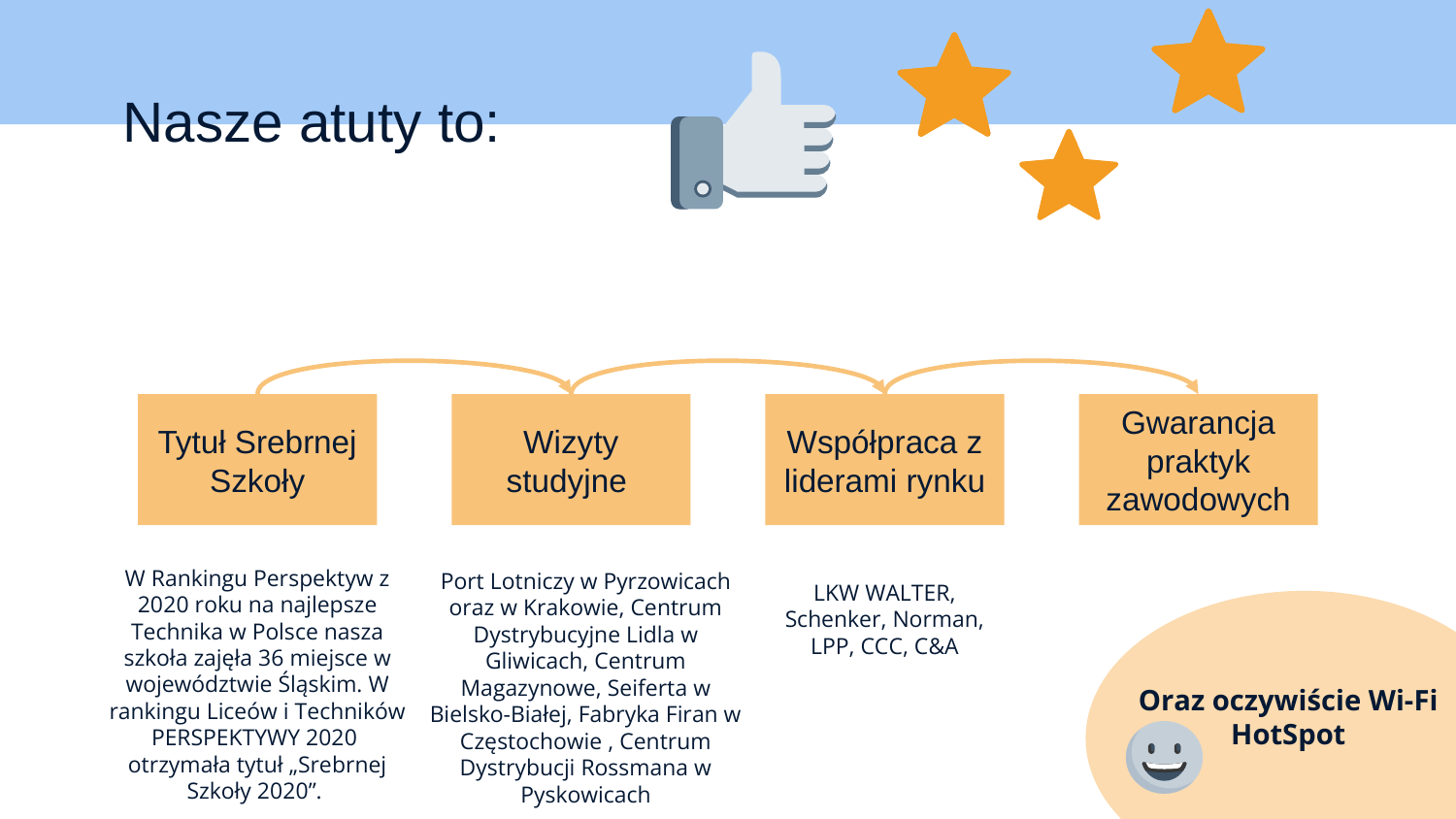

# Nasze atuty to:

Tytuł Srebrnej Szkoły
Wizyty studyjne
Współpraca z liderami rynku
Gwarancja praktyk zawodowych
W Rankingu Perspektyw z 2020 roku na najlepsze Technika w Polsce nasza szkoła zajęła 36 miejsce w województwie Śląskim. W rankingu Liceów i Techników PERSPEKTYWY 2020  otrzymała tytuł „Srebrnej Szkoły 2020”.
Port Lotniczy w Pyrzowicach oraz w Krakowie, Centrum Dystrybucyjne Lidla w Gliwicach, Centrum Magazynowe, Seiferta w Bielsko-Białej, Fabryka Firan w Częstochowie , Centrum Dystrybucji Rossmana w Pyskowicach
LKW WALTER, Schenker, Norman, LPP, CCC, C&A

Oraz oczywiście Wi-Fi HotSpot